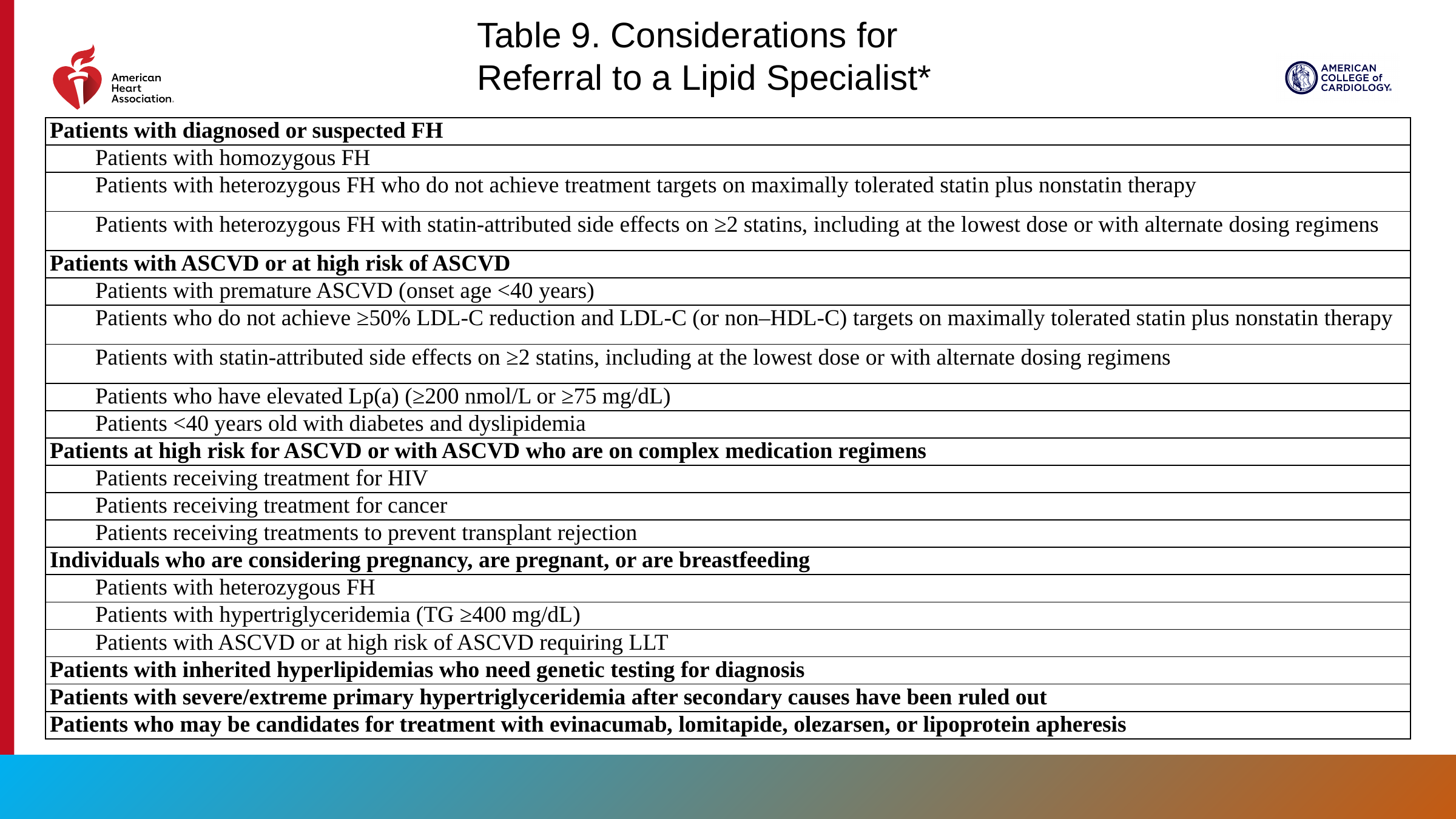

Table 9. Considerations for Referral to a Lipid Specialist*
| Patients with diagnosed or suspected FH |
| --- |
| Patients with homozygous FH |
| Patients with heterozygous FH who do not achieve treatment targets on maximally tolerated statin plus nonstatin therapy |
| Patients with heterozygous FH with statin-attributed side effects on ≥2 statins, including at the lowest dose or with alternate dosing regimens |
| Patients with ASCVD or at high risk of ASCVD |
| Patients with premature ASCVD (onset age <40 years) |
| Patients who do not achieve ≥50% LDL-C reduction and LDL-C (or non–HDL-C) targets on maximally tolerated statin plus nonstatin therapy |
| Patients with statin-attributed side effects on ≥2 statins, including at the lowest dose or with alternate dosing regimens |
| Patients who have elevated Lp(a) (≥200 nmol/L or ≥75 mg/dL) |
| Patients <40 years old with diabetes and dyslipidemia |
| Patients at high risk for ASCVD or with ASCVD who are on complex medication regimens |
| Patients receiving treatment for HIV |
| Patients receiving treatment for cancer |
| Patients receiving treatments to prevent transplant rejection |
| Individuals who are considering pregnancy, are pregnant, or are breastfeeding |
| Patients with heterozygous FH |
| Patients with hypertriglyceridemia (TG ≥400 mg/dL) |
| Patients with ASCVD or at high risk of ASCVD requiring LLT |
| Patients with inherited hyperlipidemias who need genetic testing for diagnosis |
| Patients with severe/extreme primary hypertriglyceridemia after secondary causes have been ruled out |
| Patients who may be candidates for treatment with evinacumab, lomitapide, olezarsen, or lipoprotein apheresis |
71